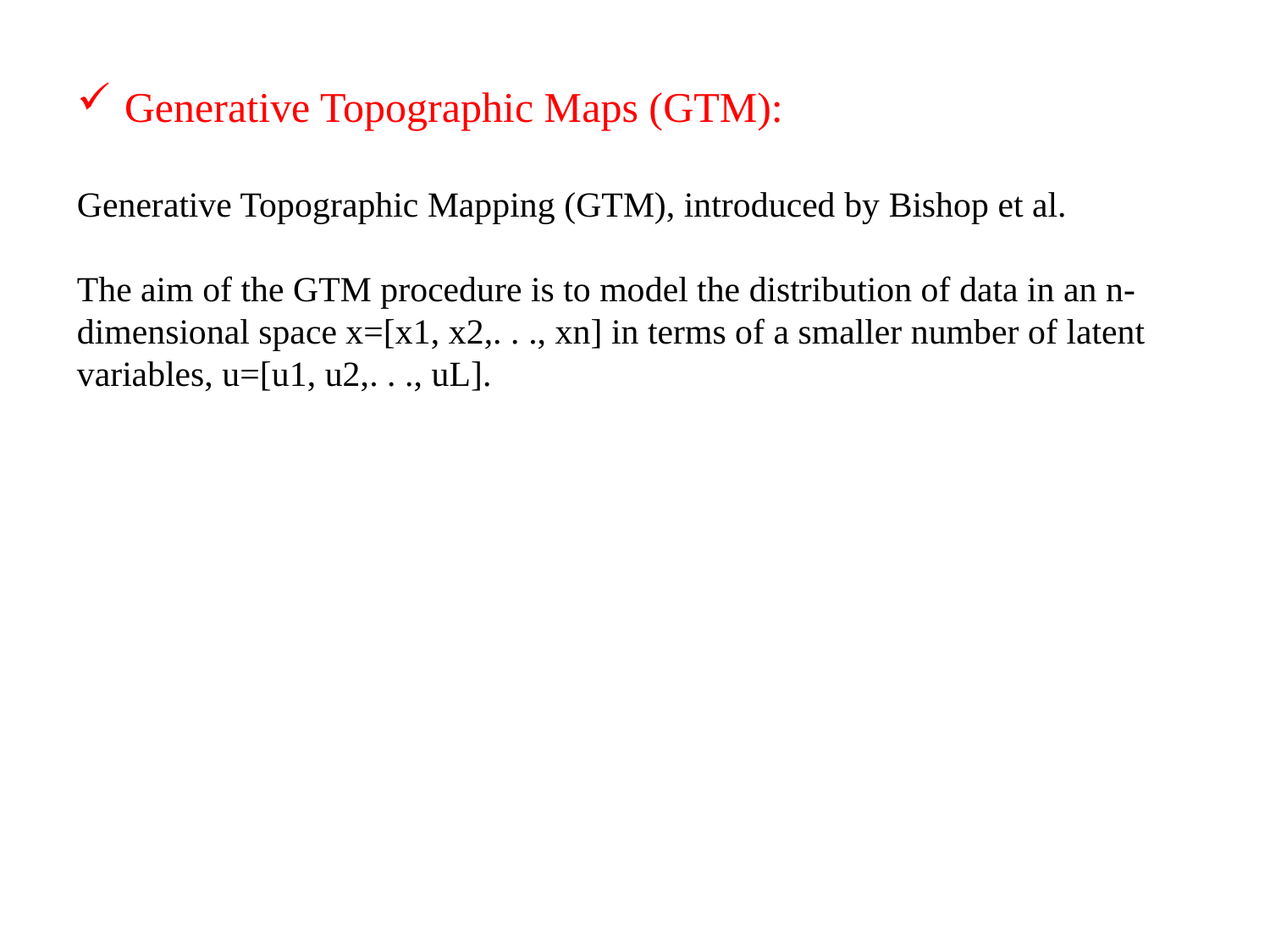

Generative Topographic Maps (GTM):

Generative Topographic Mapping (GTM), introduced by Bishop et al.

The aim of the GTM procedure is to model the distribution of data in an n-dimensional space x=[x1, x2,. . ., xn] in terms of a smaller number of latent variables, u=[u1, u2,. . ., uL].